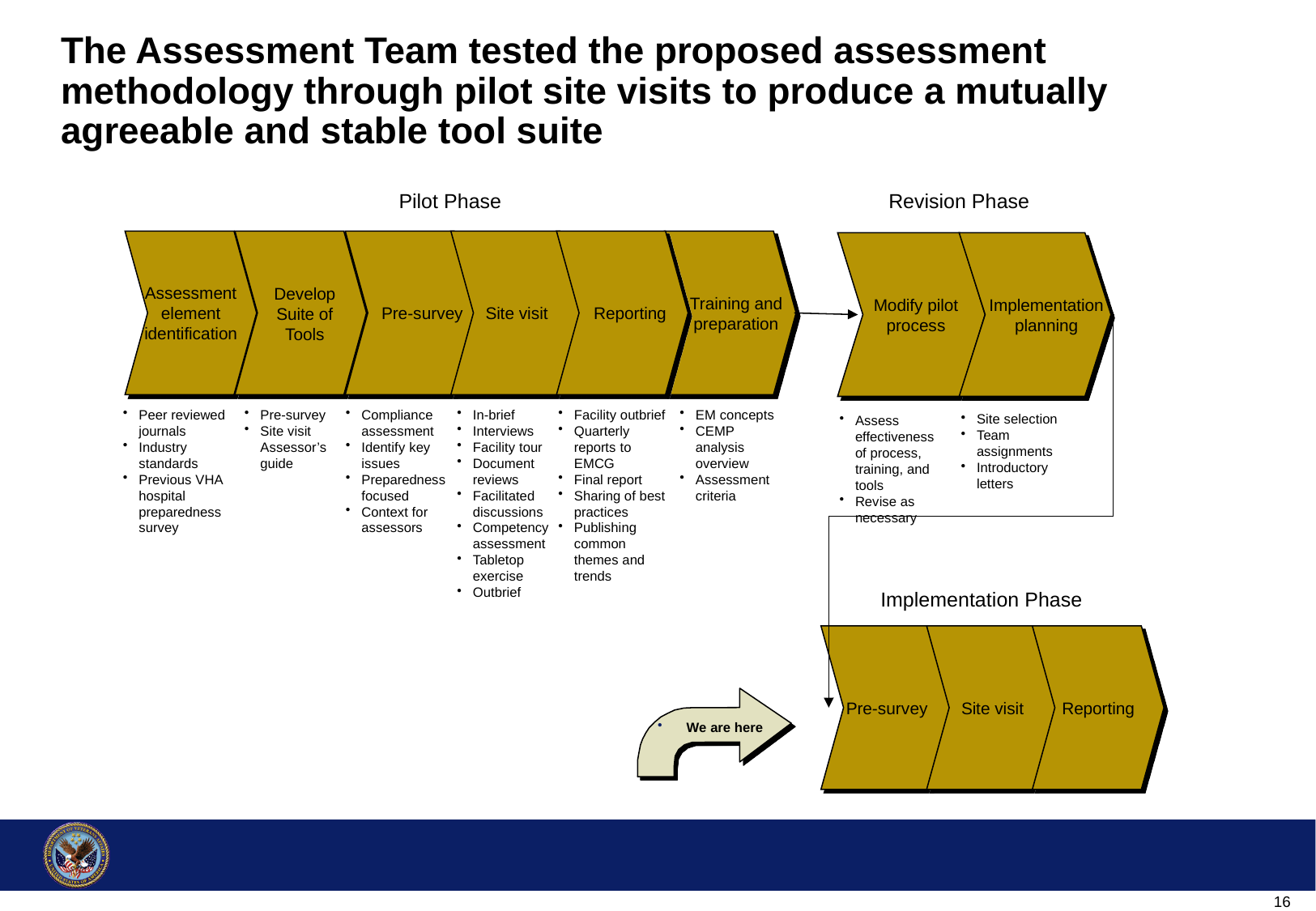

# The Assessment Team tested the proposed assessment methodology through pilot site visits to produce a mutually agreeable and stable tool suite
Pilot Phase
Revision Phase

Assessment element identification
Develop Suite of Tools
Training and preparation
Modify pilot process
Implementation planning
Pre-survey
Site visit
Reporting
Peer reviewed journals
Industry standards
Previous VHA hospital preparedness survey
Pre-survey
Site visit Assessor’s guide
Compliance assessment
Identify key issues
Preparedness focused
Context for assessors
In-brief
Interviews
Facility tour
Document reviews
Facilitated discussions
Competency assessment
Tabletop exercise
Outbrief
Facility outbrief
Quarterly reports to EMCG
Final report
Sharing of best practices
Publishing common themes and trends
EM concepts
CEMP analysis overview
Assessment criteria
Site selection
Team assignments
Introductory letters
Assess effectiveness of process, training, and tools
Revise as necessary
Implementation Phase

Pre-survey
Site visit
Reporting

We are here